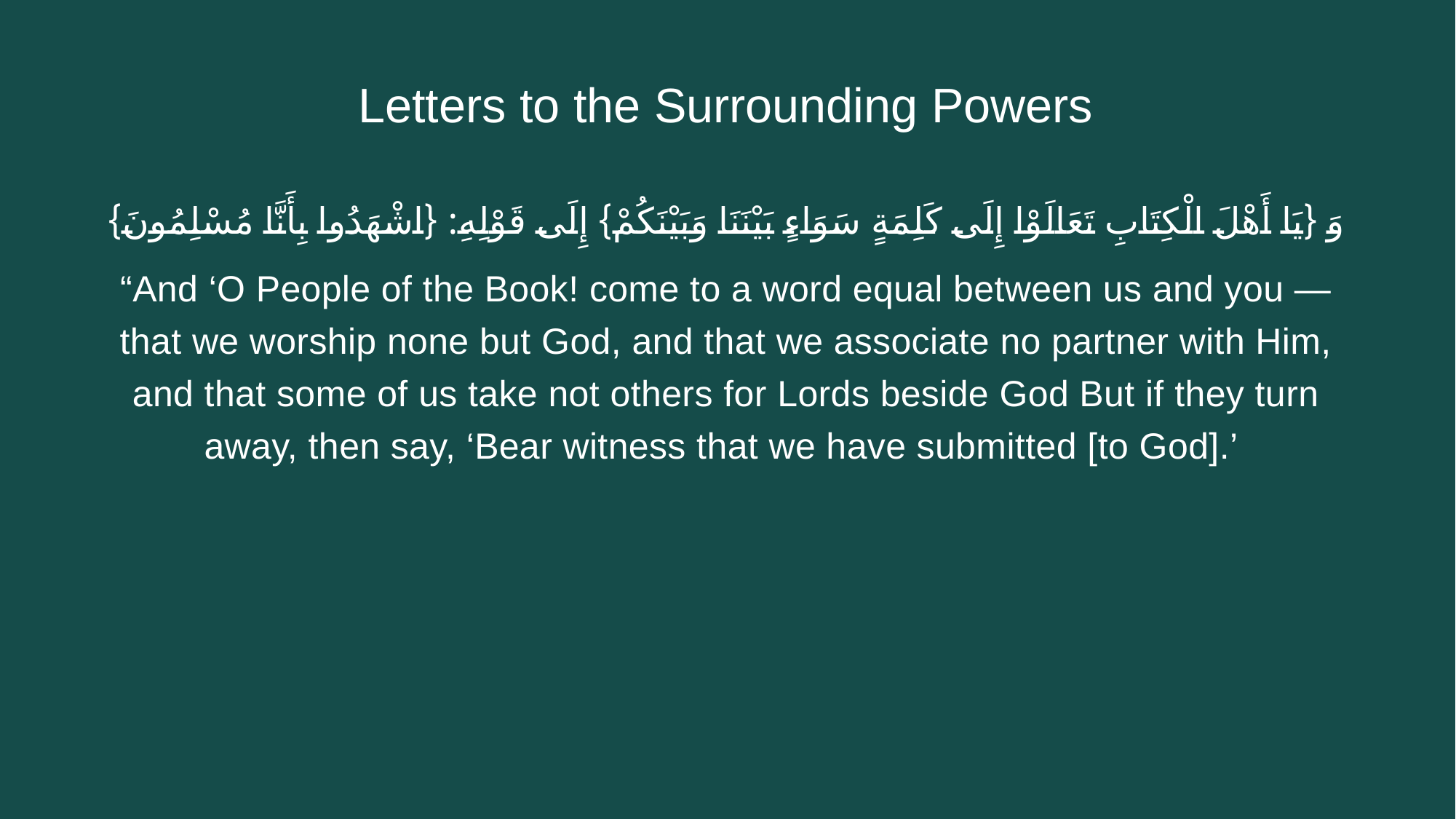

# Letters to the Surrounding Powers
وَ ‏{‏يَا أَهْلَ الْكِتَابِ تَعَالَوْا إِلَى كَلِمَةٍ سَوَاءٍ بَيْنَنَا وَبَيْنَكُمْ‏}‏ إِلَى قَوْلِهِ‏:‏ ‏{‏اشْهَدُوا بِأَنَّا مُسْلِمُونَ‏}
“And ‘O People of the Book! come to a word equal between us and you — that we worship none but God, and that we associate no partner with Him, and that some of us take not others for Lords beside God But if they turn away, then say, ‘Bear witness that we have submitted [to God].’